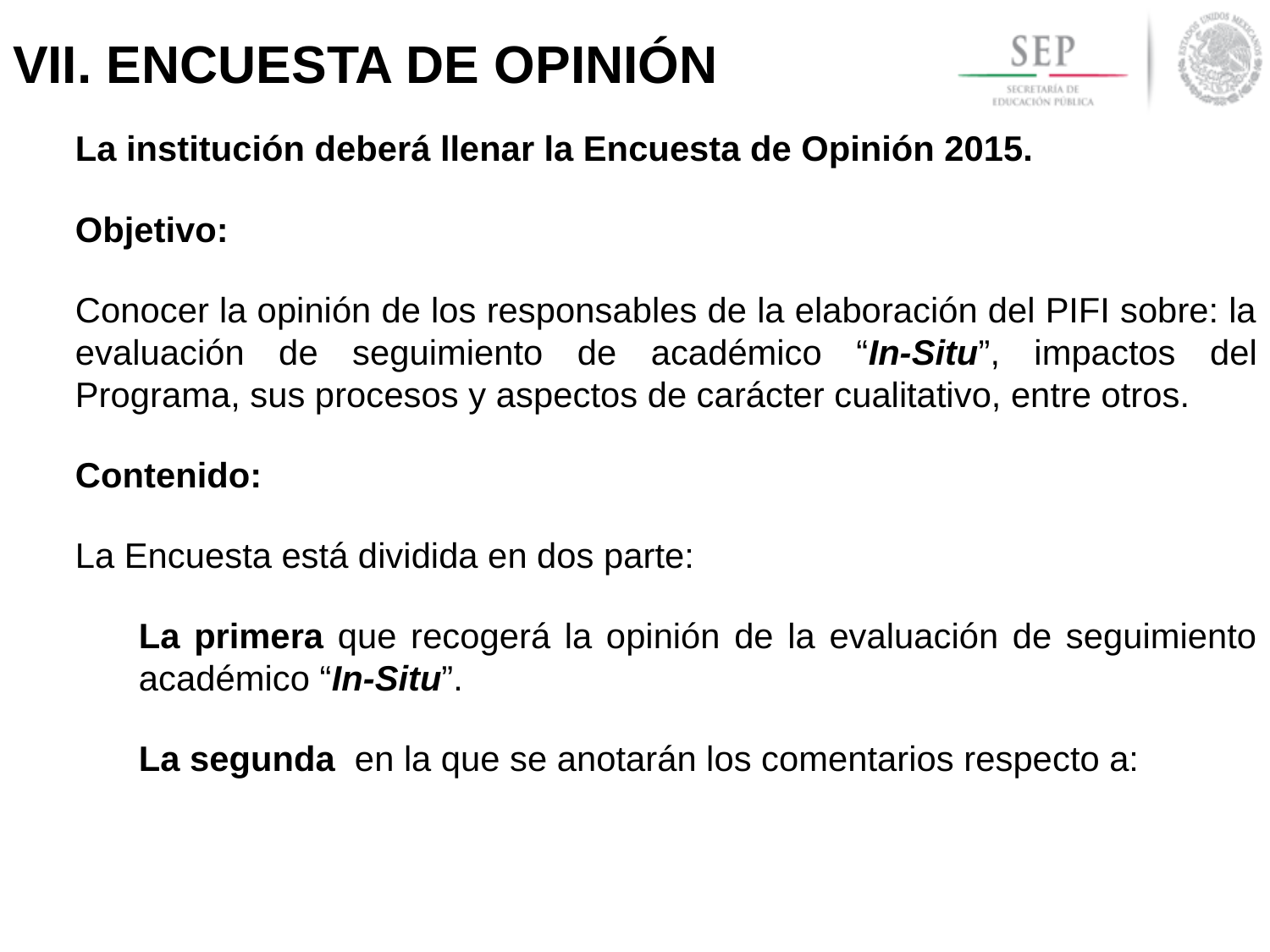

VII. ENCUESTA DE OPINIÓN
La institución deberá llenar la Encuesta de Opinión 2015.

Objetivo:

Conocer la opinión de los responsables de la elaboración del PIFI sobre: la evaluación de seguimiento de académico “In-Situ”, impactos del Programa, sus procesos y aspectos de carácter cualitativo, entre otros.

Contenido:

La Encuesta está dividida en dos parte:

La primera que recogerá la opinión de la evaluación de seguimiento académico “In-Situ”.

La segunda  en la que se anotarán los comentarios respecto a: